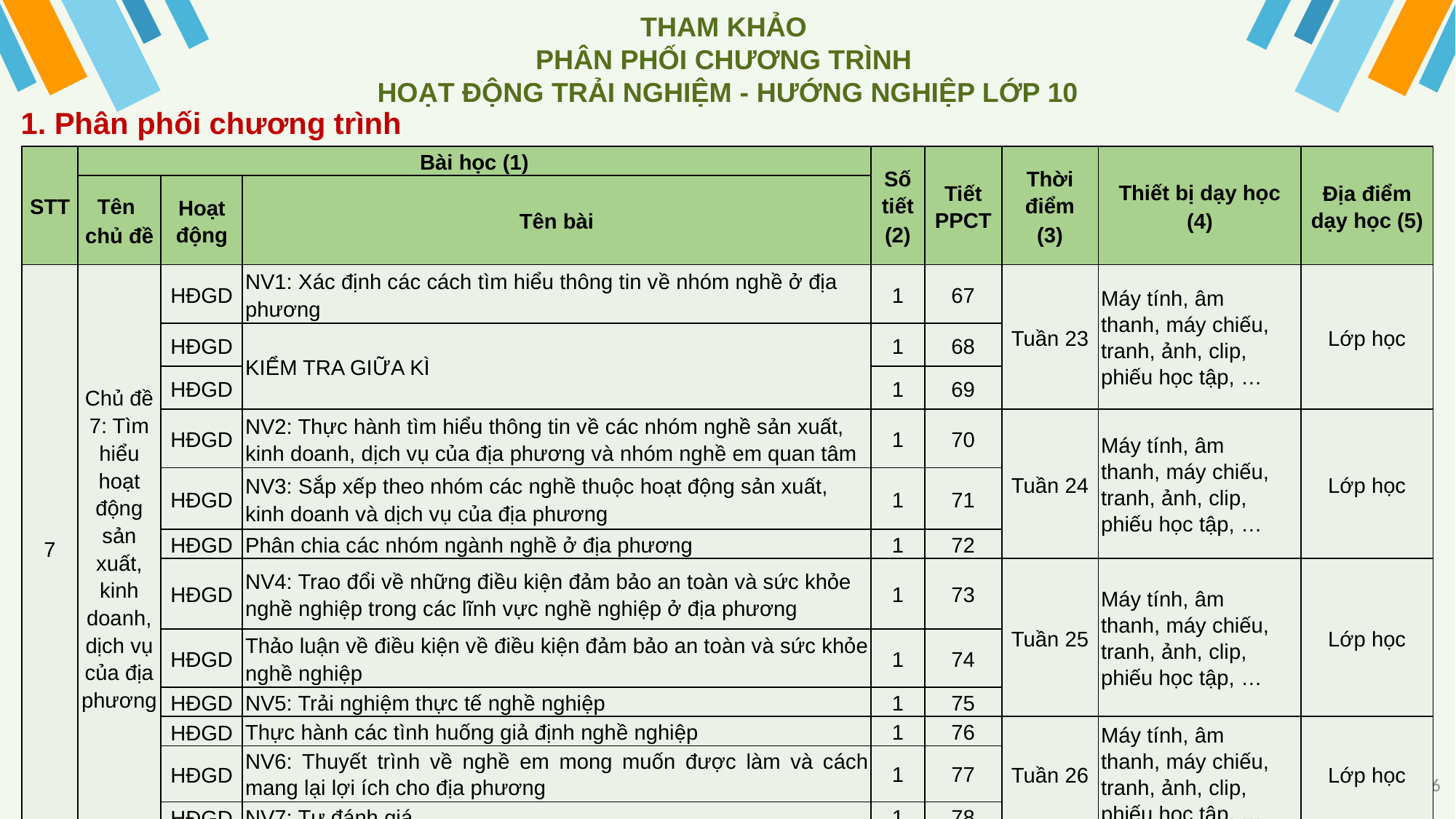

THAM KHẢO
PHÂN PHỐI CHƯƠNG TRÌNH
HOẠT ĐỘNG TRẢI NGHIỆM - HƯỚNG NGHIỆP LỚP 10
1. Phân phối chương trình
| STT | Bài học (1) |  |  | Số tiết (2) | Tiết PPCT | Thời điểm (3) | Thiết bị dạy học (4) | Địa điểm dạy học (5) |
| --- | --- | --- | --- | --- | --- | --- | --- | --- |
|  | Tên chủ đề | Hoạt động | Tên bài |  |  |  |  |  |
| 7 | Chủ đề 7: Tìm hiểu hoạt động sản xuất, kinh doanh, dịch vụ của địa phương | HĐGD | NV1: Xác định các cách tìm hiểu thông tin về nhóm nghề ở địa phương | 1 | 67 | Tuần 23 | Máy tính, âm thanh, máy chiếu, tranh, ảnh, clip, phiếu học tập, … | Lớp học |
|  |  | HĐGD | KIỂM TRA GIỮA KÌ | 1 | 68 |  |  |  |
|  |  | HĐGD |  | 1 | 69 |  |  |  |
|  |  | HĐGD | NV2: Thực hành tìm hiểu thông tin về các nhóm nghề sản xuất, kinh doanh, dịch vụ của địa phương và nhóm nghề em quan tâm | 1 | 70 | Tuần 24 | Máy tính, âm thanh, máy chiếu, tranh, ảnh, clip, phiếu học tập, … | Lớp học |
|  |  | HĐGD | NV3: Sắp xếp theo nhóm các nghề thuộc hoạt động sản xuất, kinh doanh và dịch vụ của địa phương | 1 | 71 |  |  |  |
|  |  | HĐGD | Phân chia các nhóm ngành nghề ở địa phương | 1 | 72 |  |  |  |
|  |  | HĐGD | NV4: Trao đổi về những điều kiện đảm bảo an toàn và sức khỏe nghề nghiệp trong các lĩnh vực nghề nghiệp ở địa phương | 1 | 73 | Tuần 25 | Máy tính, âm thanh, máy chiếu, tranh, ảnh, clip, phiếu học tập, … | Lớp học |
|  |  | HĐGD | Thảo luận về điều kiện về điều kiện đảm bảo an toàn và sức khỏe nghề nghiệp | 1 | 74 |  |  |  |
|  |  | HĐGD | NV5: Trải nghiệm thực tế nghề nghiệp | 1 | 75 |  |  |  |
|  |  | HĐGD | Thực hành các tình huống giả định nghề nghiệp | 1 | 76 | Tuần 26 | Máy tính, âm thanh, máy chiếu, tranh, ảnh, clip, phiếu học tập, … | Lớp học |
|  |  | HĐGD | NV6: Thuyết trình về nghề em mong muốn được làm và cách mang lại lợi ích cho địa phương | 1 | 77 |  |  |  |
|  |  | HĐGD | NV7: Tự đánh giá | 1 | 78 |  |  |  |
26